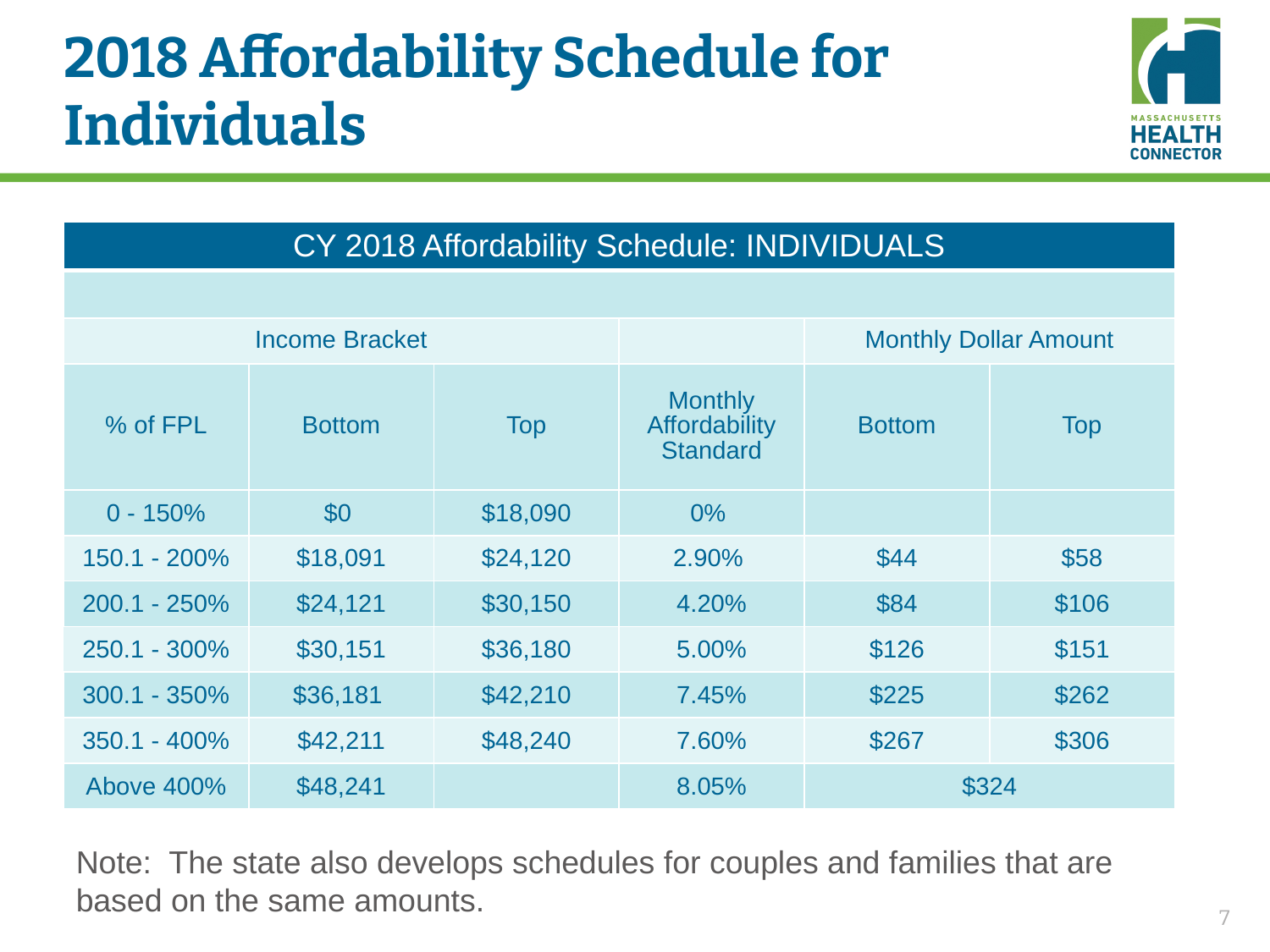

# 2018 Affordability Schedule for Individuals
| CY 2018 Affordability Schedule: INDIVIDUALS |  |  |  |  |  |
| --- | --- | --- | --- | --- | --- |
|  |  |  |  |  |  |
| Income Bracket |  |  |  | Monthly Dollar Amount |  |
| % of FPL | Bottom | Top | Monthly Affordability Standard | Bottom | Top |
| 0 - 150% | $0 | $18,090 | 0% |  |  |
| 150.1 - 200% | $18,091 | $24,120 | 2.90% | $44 | $58 |
| 200.1 - 250% | $24,121 | $30,150 | 4.20% | $84 | $106 |
| 250.1 - 300% | $30,151 | $36,180 | 5.00% | $126 | $151 |
| 300.1 - 350% | $36,181 | $42,210 | 7.45% | $225 | $262 |
| 350.1 - 400% | $42,211 | $48,240 | 7.60% | $267 | $306 |
| Above 400% | $48,241 |  | 8.05% | $324 |  |
Note:  The state also develops schedules for couples and families that are based on the same amounts.
7